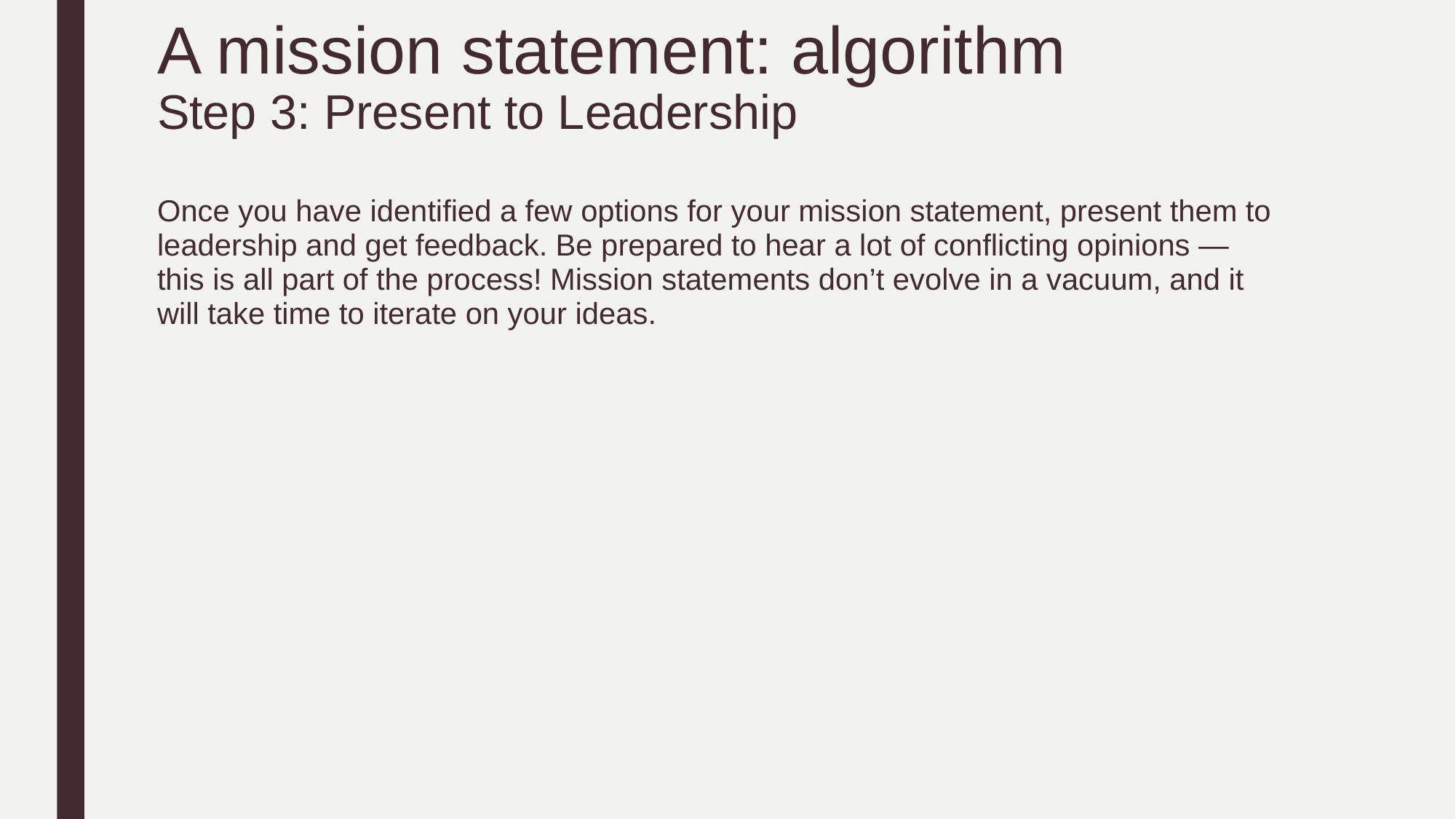

# A mission statement: algorithm Step 3: Present to Leadership
Once you have identified a few options for your mission statement, present them to leadership and get feedback. Be prepared to hear a lot of conflicting opinions — this is all part of the process! Mission statements don’t evolve in a vacuum, and it will take time to iterate on your ideas.